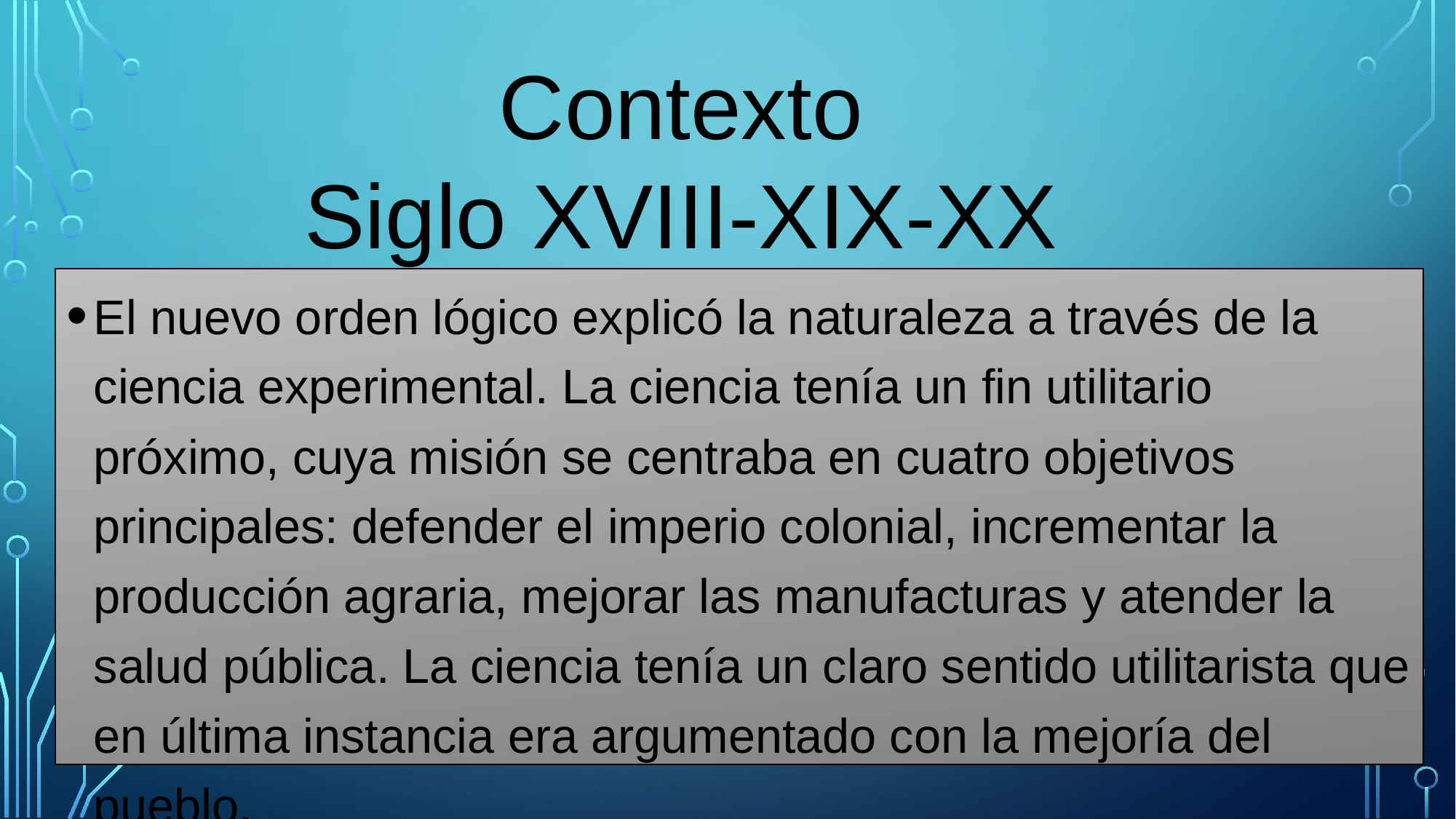

Contexto
Siglo XVIII-XIX-XX
El nuevo orden lógico explicó la naturaleza a través de la ciencia experimental. La ciencia tenía un fin utilitario próximo, cuya misión se centraba en cuatro objetivos principales: defender el imperio colonial, incrementar la producción agraria, mejorar las manufacturas y atender la salud pública. La ciencia tenía un claro sentido utilitarista que en última instancia era argumentado con la mejoría del pueblo.